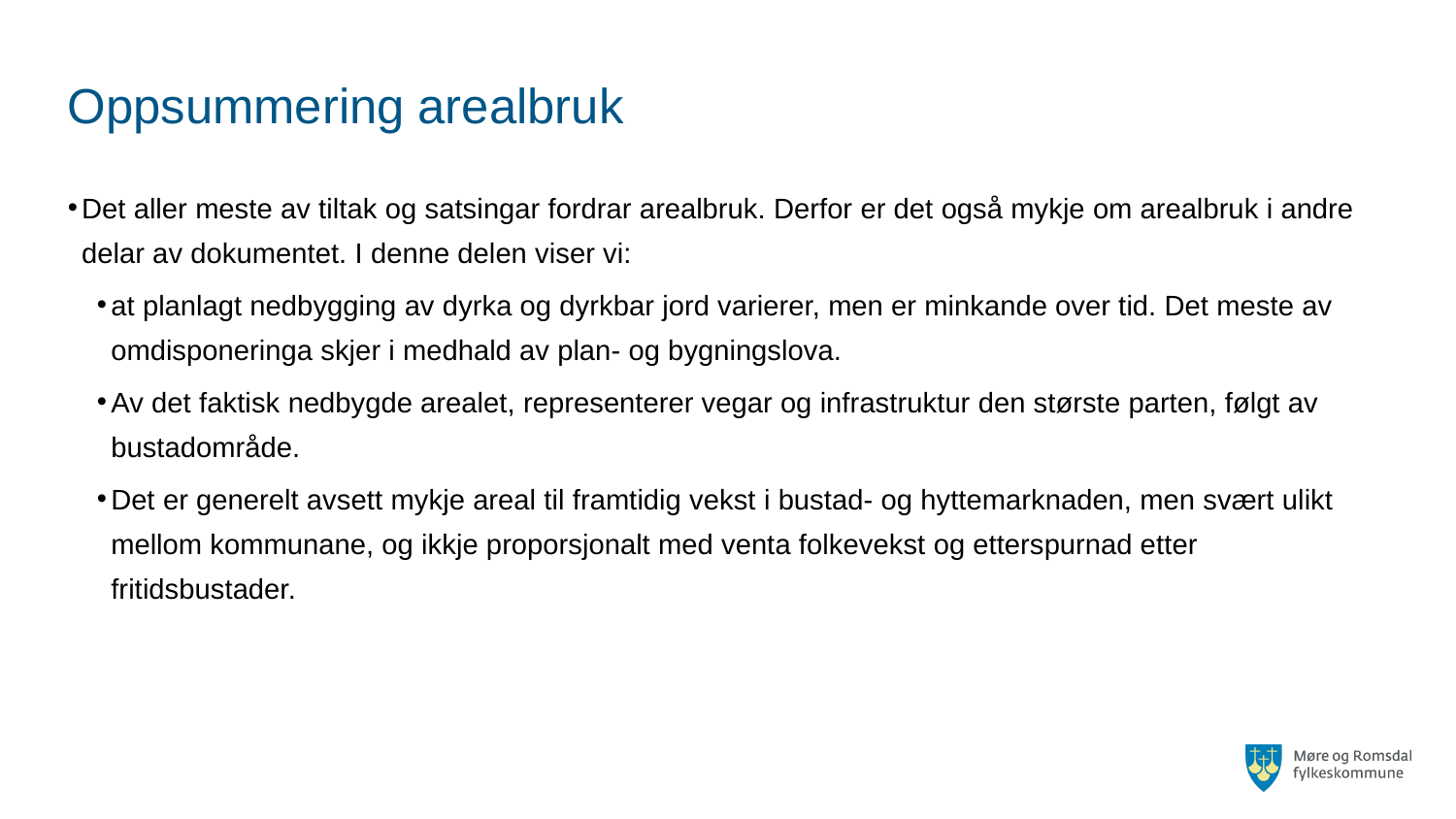

# Oppsummering arealbruk
Det aller meste av tiltak og satsingar fordrar arealbruk. Derfor er det også mykje om arealbruk i andre delar av dokumentet. I denne delen viser vi:
at planlagt nedbygging av dyrka og dyrkbar jord varierer, men er minkande over tid. Det meste av omdisponeringa skjer i medhald av plan- og bygningslova.
Av det faktisk nedbygde arealet, representerer vegar og infrastruktur den største parten, følgt av bustadområde.
Det er generelt avsett mykje areal til framtidig vekst i bustad- og hyttemarknaden, men svært ulikt mellom kommunane, og ikkje proporsjonalt med venta folkevekst og etterspurnad etter fritidsbustader.